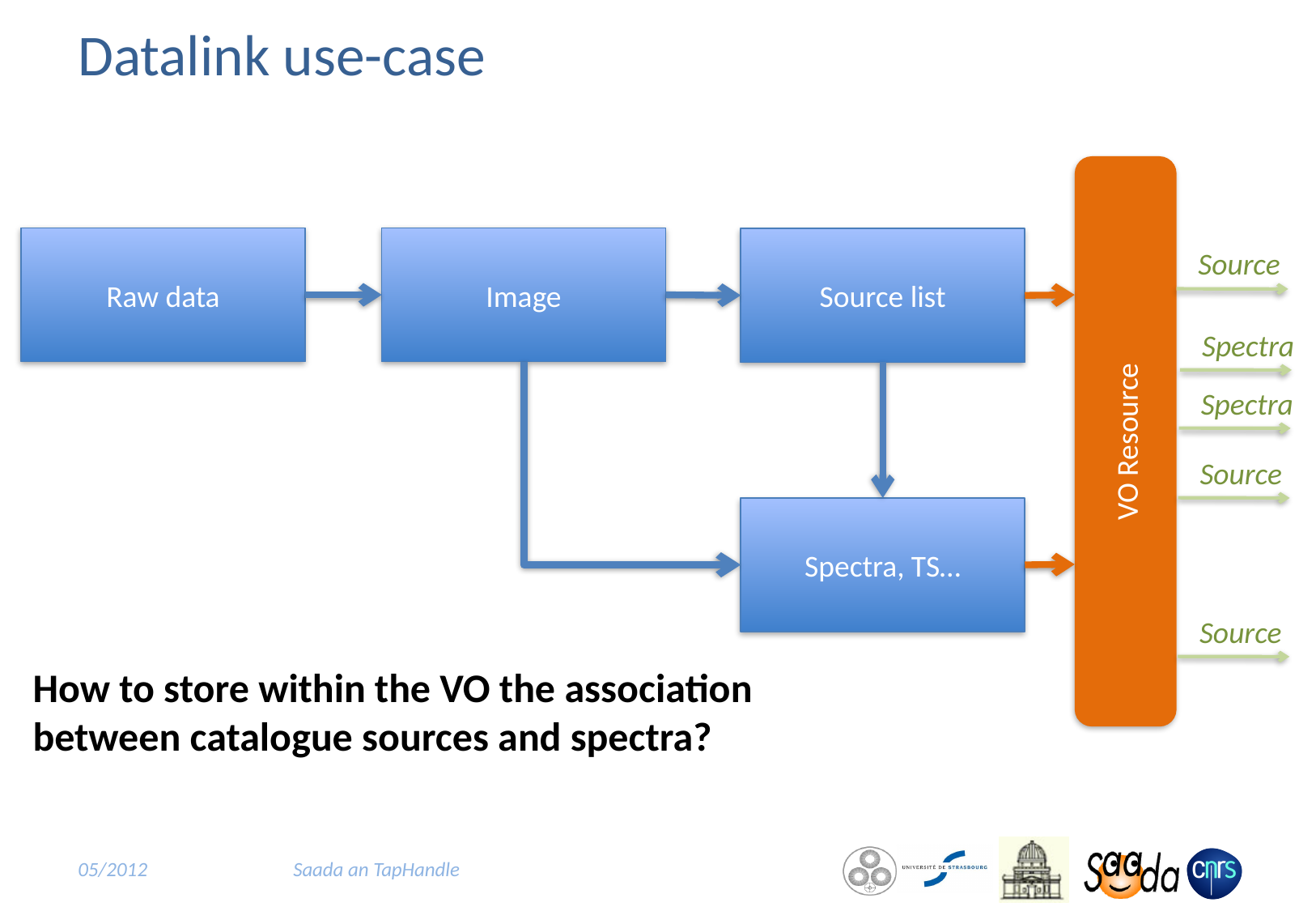

# Datalink use-case
VO Resource
Raw data
Image
Source list
Source
Spectra
Spectra
Source
Source
Spectra, TS…
How to store within the VO the association
between catalogue sources and spectra?
05/2012
Saada an TapHandle